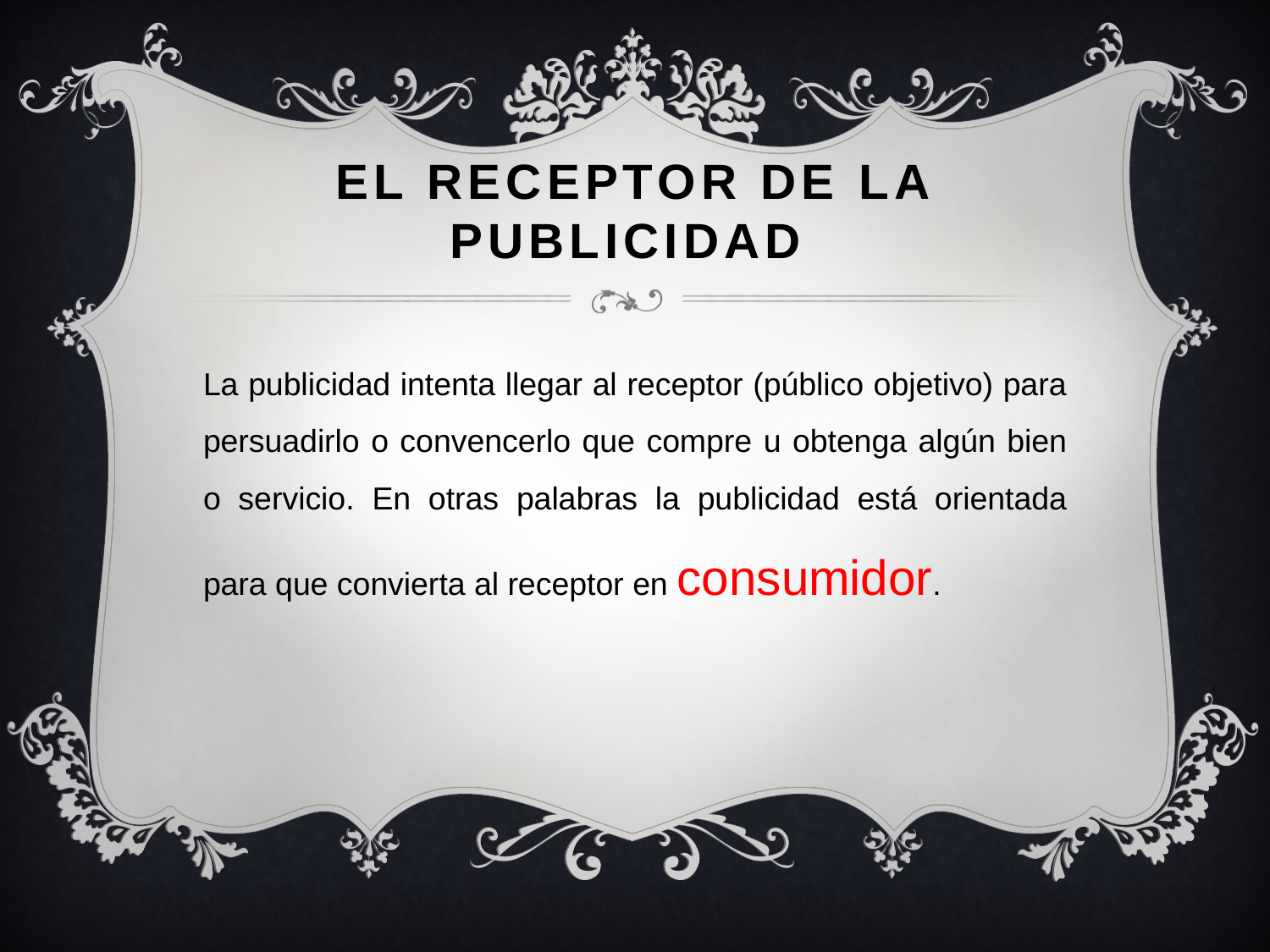

# EL RECEPTOR DE La publicidad
La publicidad intenta llegar al receptor (público objetivo) para persuadirlo o convencerlo que compre u obtenga algún bien o servicio. En otras palabras la publicidad está orientada para que convierta al receptor en consumidor.